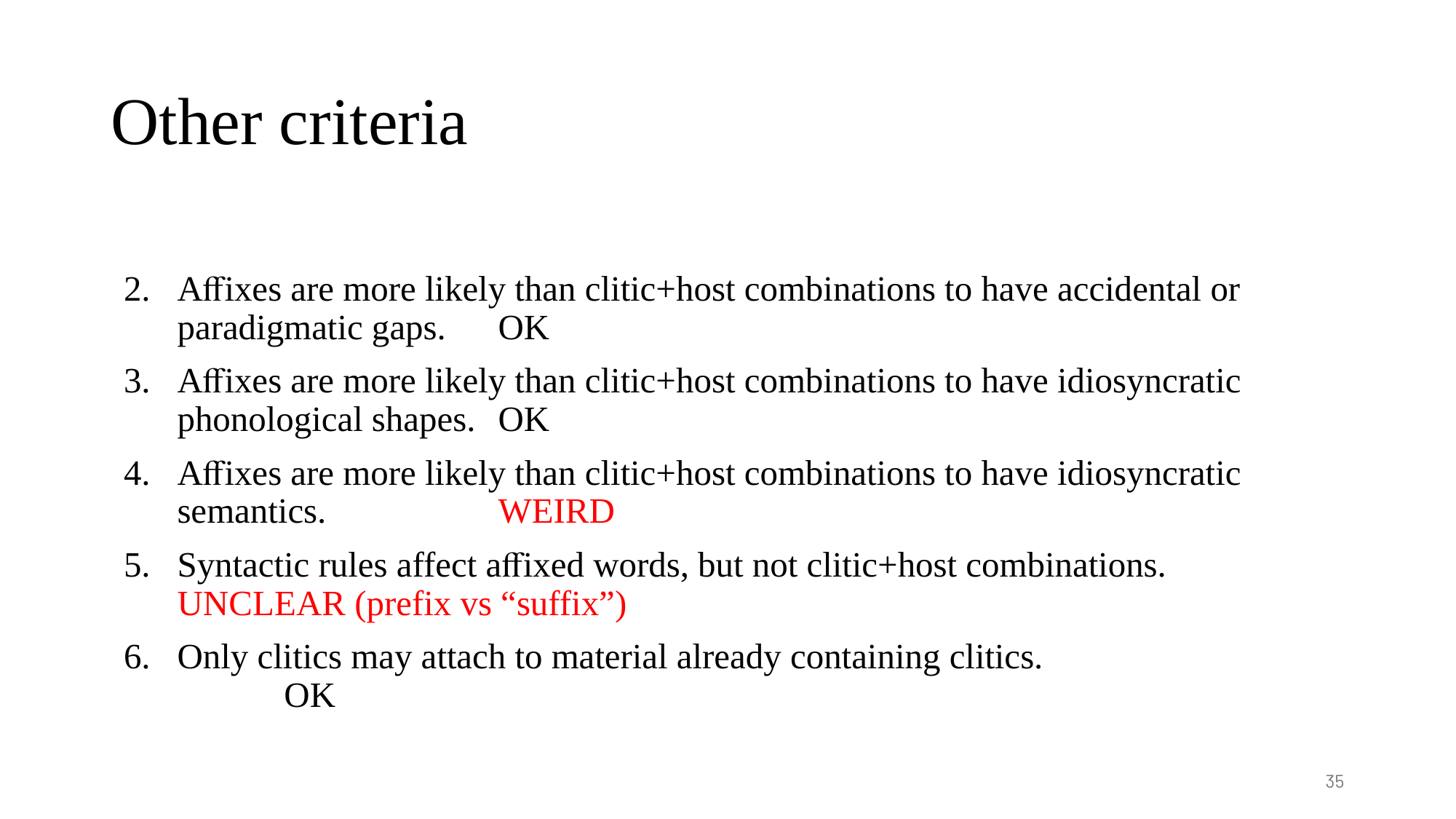

# Other criteria
Aﬀixes are more likely than clitic+host combinations to have accidental or paradigmatic gaps.		OK
Aﬀixes are more likely than clitic+host combinations to have idiosyncratic phonological shapes.		OK
Aﬀixes are more likely than clitic+host combinations to have idiosyncratic semantics.				WEIRD
Syntactic rules affect aﬀixed words, but not clitic+host combinations.						UNCLEAR (prefix vs “suffix”)
Only clitics may attach to material already containing clitics.
					OK
35